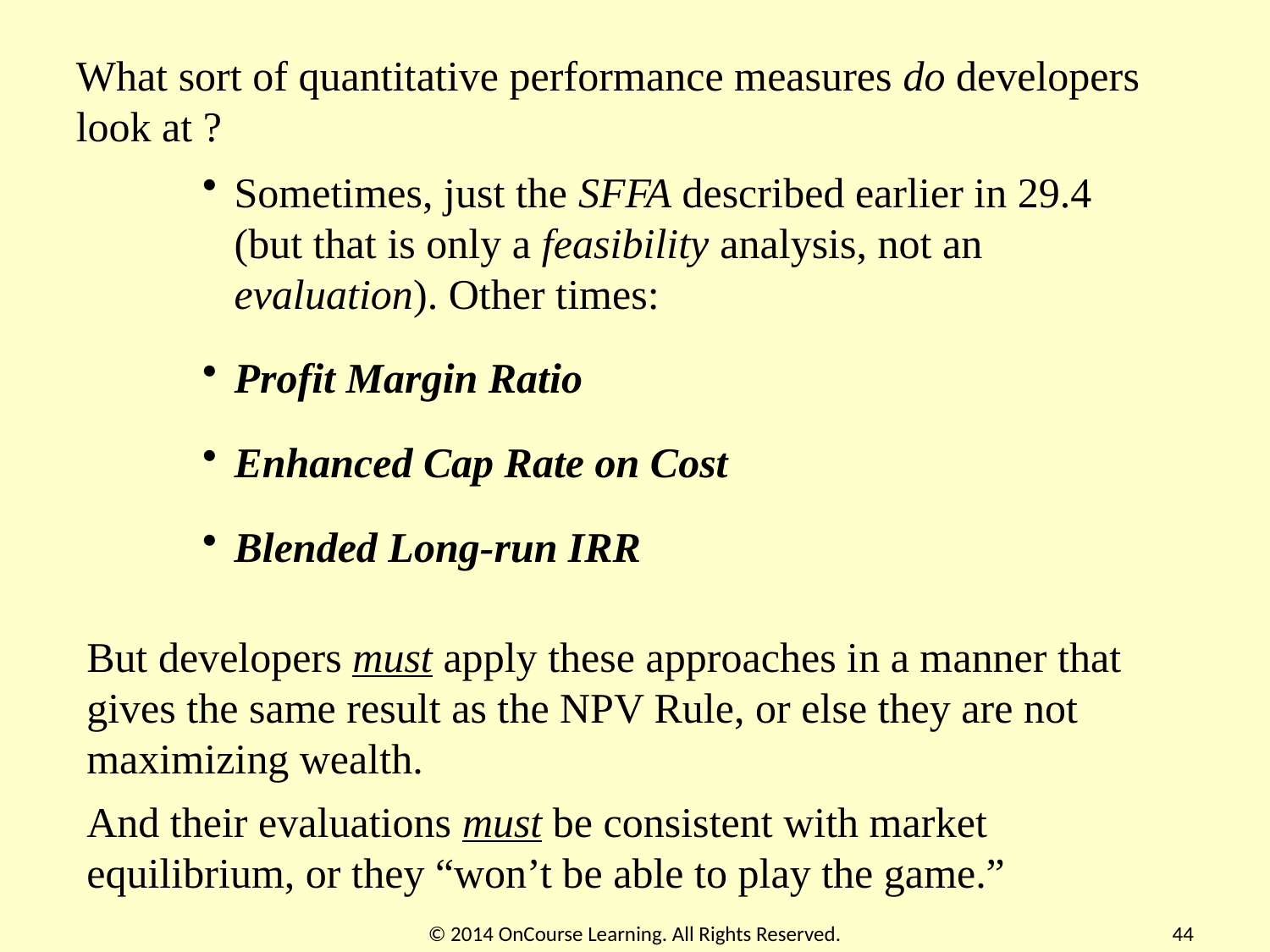

What sort of quantitative performance measures do developers look at ?
Sometimes, just the SFFA described earlier in 29.4 (but that is only a feasibility analysis, not an evaluation). Other times:
Profit Margin Ratio
Enhanced Cap Rate on Cost
Blended Long-run IRR
But developers must apply these approaches in a manner that gives the same result as the NPV Rule, or else they are not maximizing wealth.
And their evaluations must be consistent with market equilibrium, or they “won’t be able to play the game.”
© 2014 OnCourse Learning. All Rights Reserved.
44